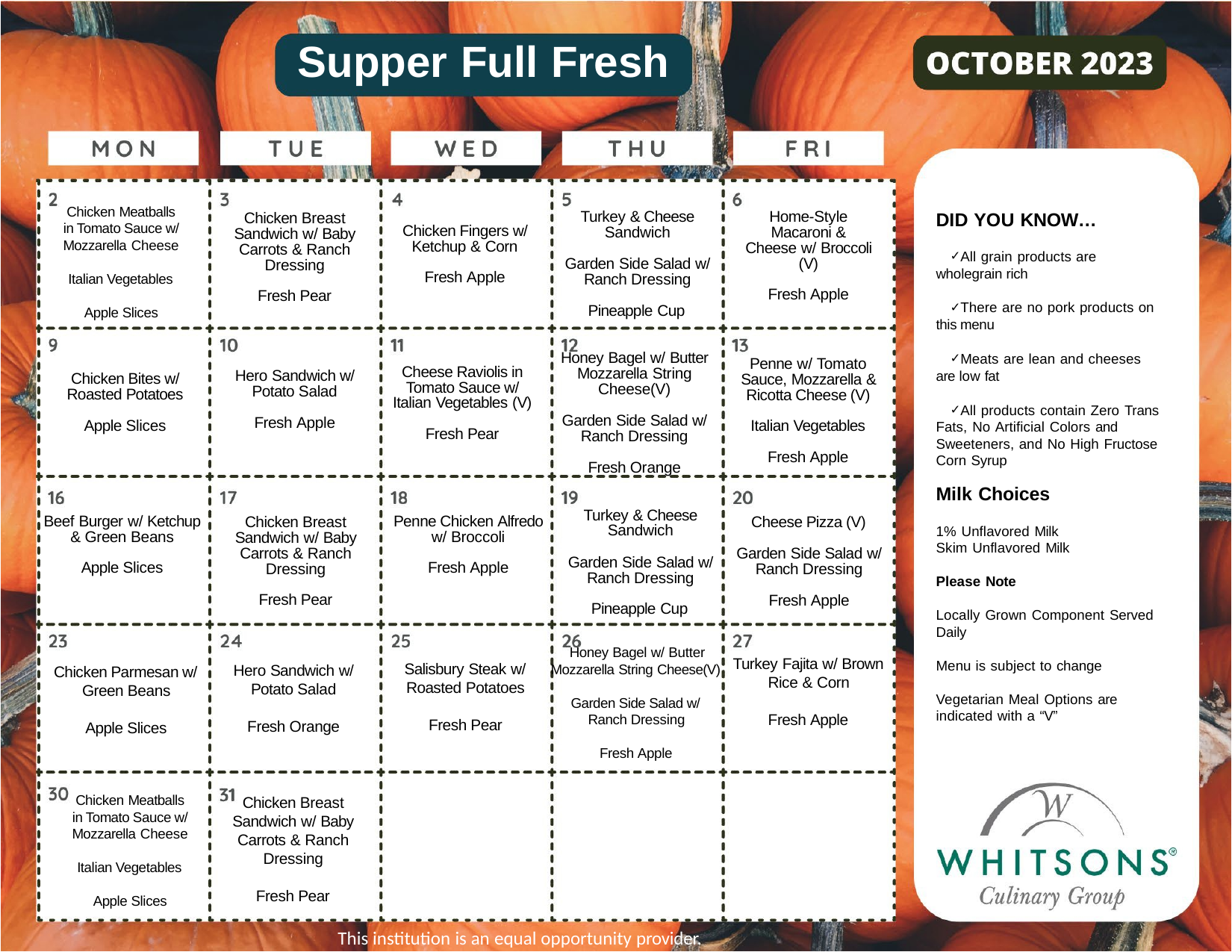

# Supper Full Fresh
Chicken Meatballs in Tomato Sauce w/ Mozzarella Cheese
Turkey & Cheese Sandwich

Garden Side Salad w/ Ranch Dressing
Pineapple Cup
Home-Style Macaroni & Cheese w/ Broccoli (V)
Fresh Apple
DID YOU KNOW…
All grain products are wholegrain rich

There are no pork products on this menu

Meats are lean and cheeses are low fat

All products contain Zero Trans Fats, No Artificial Colors and Sweeteners, and No High Fructose Corn Syrup
Chicken Breast Sandwich w/ Baby Carrots & Ranch Dressing
Fresh Pear
Chicken Fingers w/ Ketchup & Corn
Fresh Apple
Italian Vegetables
Apple Slices
Honey Bagel w/ Butter Mozzarella String Cheese(V)

Garden Side Salad w/ Ranch Dressing
Fresh Orange
Penne w/ Tomato Sauce, Mozzarella & Ricotta Cheese (V)
Italian Vegetables Fresh Apple
Cheese Raviolis in Tomato Sauce w/ Italian Vegetables (V)
Fresh Pear
Hero Sandwich w/ Potato Salad
Fresh Apple
Chicken Bites w/ Roasted Potatoes
Apple Slices
Milk Choices
Turkey & Cheese Sandwich

Garden Side Salad w/ Ranch Dressing
Pineapple Cup
Beef Burger w/ Ketchup & Green Beans
Apple Slices
Penne Chicken Alfredo w/ Broccoli
Fresh Apple
Chicken Breast Sandwich w/ Baby Carrots & Ranch Dressing
Fresh Pear
Cheese Pizza (V)

Garden Side Salad w/ Ranch Dressing
Fresh Apple
1% Unflavored Milk Skim Unflavored Milk
Please Note
Locally Grown Component Served Daily
Honey Bagel w/ Butter Mozzarella String Cheese(V)
Turkey Fajita w/ Brown Rice & Corn
Menu is subject to change
Salisbury Steak w/ Roasted Potatoes
Hero Sandwich w/ Potato Salad
Chicken Parmesan w/ Green Beans
Vegetarian Meal Options are indicated with a “V”
Garden Side Salad w/ Ranch Dressing
Fresh Apple
Fresh Pear
Fresh Orange
Apple Slices
Fresh Apple
Chicken Meatballs in Tomato Sauce w/ Mozzarella Cheese
Chicken Breast Sandwich w/ Baby Carrots & Ranch Dressing
Italian Vegetables
Fresh Pear
Apple Slices
This institution is an equal opportunity provider.